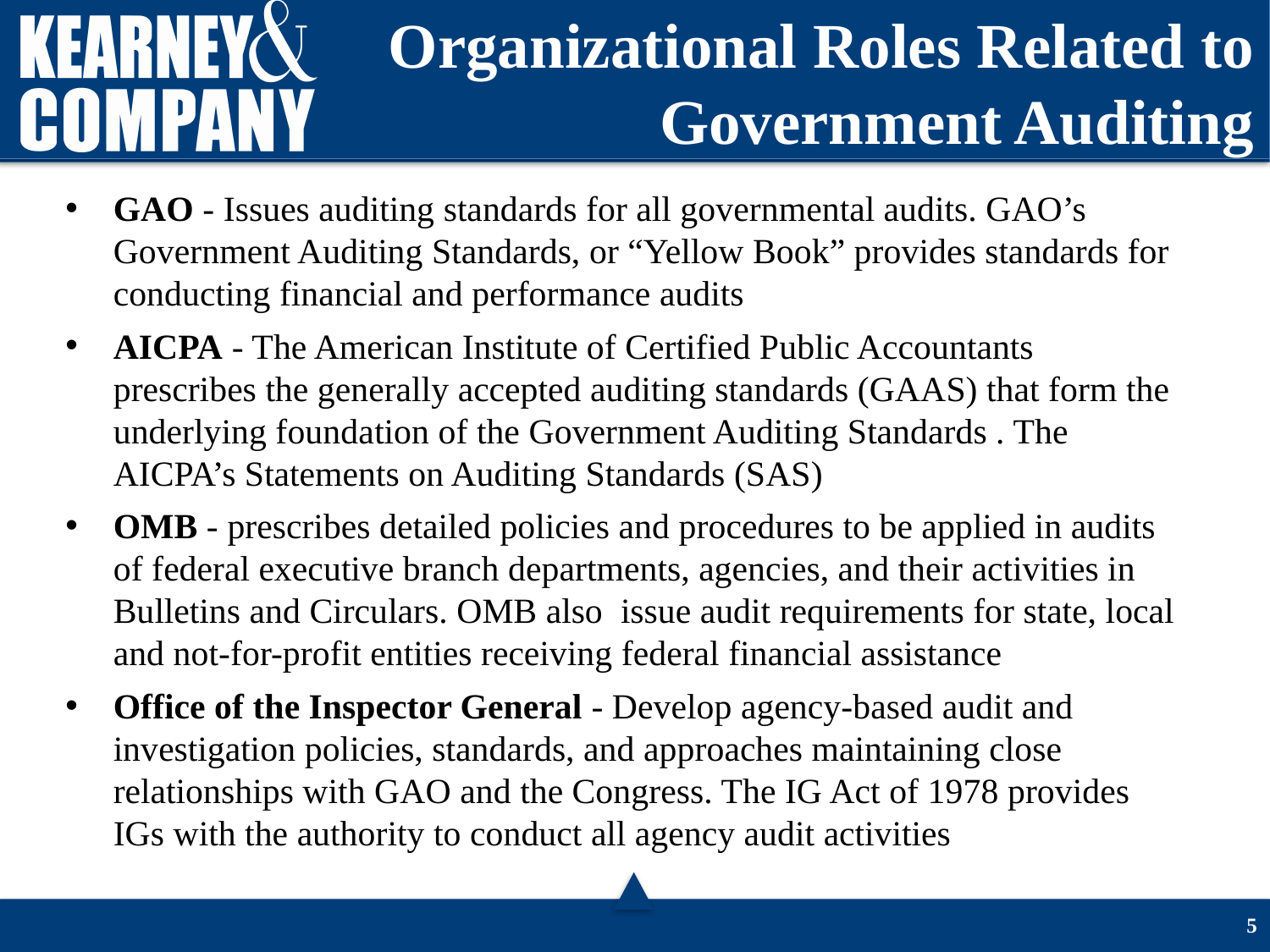

# Organizational Roles Related to Government Auditing
GAO - Issues auditing standards for all governmental audits. GAO’s Government Auditing Standards, or “Yellow Book” provides standards for conducting financial and performance audits
AICPA - The American Institute of Certified Public Accountants prescribes the generally accepted auditing standards (GAAS) that form the underlying founda­tion of the Government Auditing Standards . The AICPA’s Statements on Auditing Standards (SAS)
OMB - prescribes detailed policies and procedures to be applied in audits of federal executive branch departments, agencies, and their activities in Bulletins and Circulars. OMB also  issue audit requirements for state, local and not-for-profit entities receiving federal financial assistance
Office of the Inspector General - Develop agency-based audit and investigation policies, standards, and approaches maintaining close relationships with GAO and the Congress. The IG Act of 1978 provides IGs with the authority to conduct all agency audit activities

5